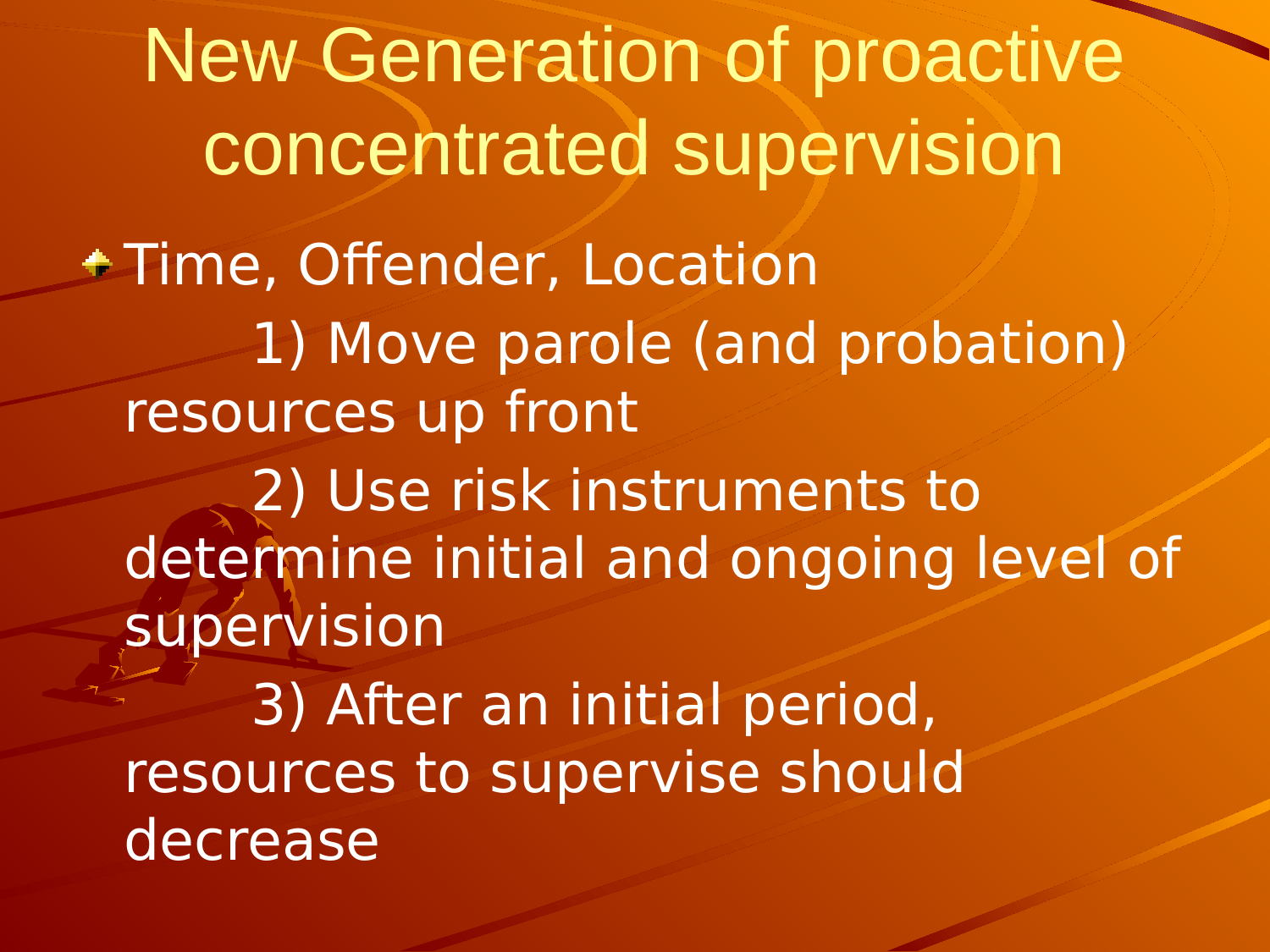

# New Generation of proactive concentrated supervision
Time, Offender, Location
		1) Move parole (and probation) resources up front
		2) Use risk instruments to determine initial and ongoing level of supervision
		3) After an initial period, resources to supervise should decrease